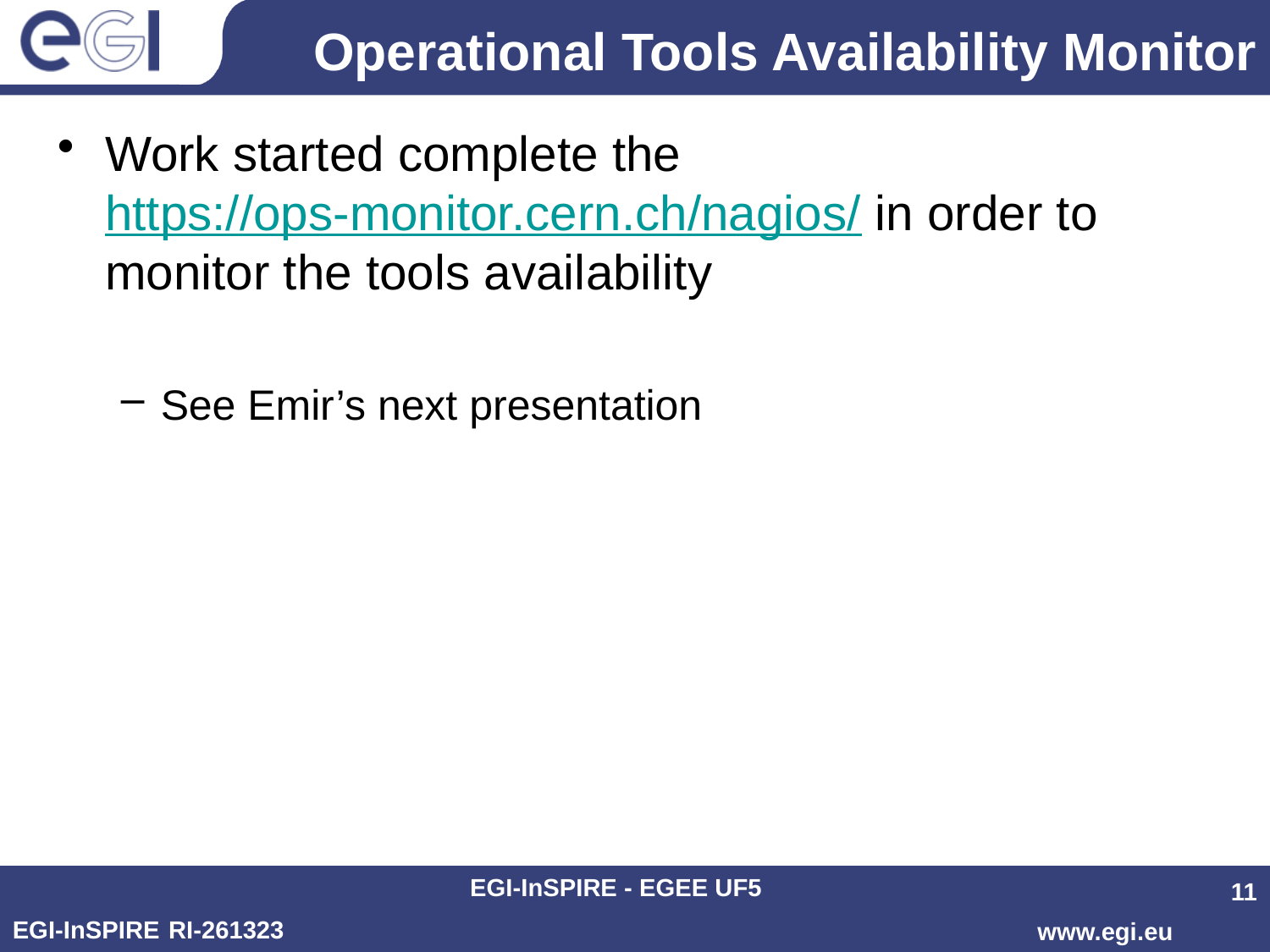

# Operational Tools Availability Monitor
Work started complete the https://ops-monitor.cern.ch/nagios/ in order to monitor the tools availability

See Emir’s next presentation
EGI-InSPIRE - EGEE UF5
11